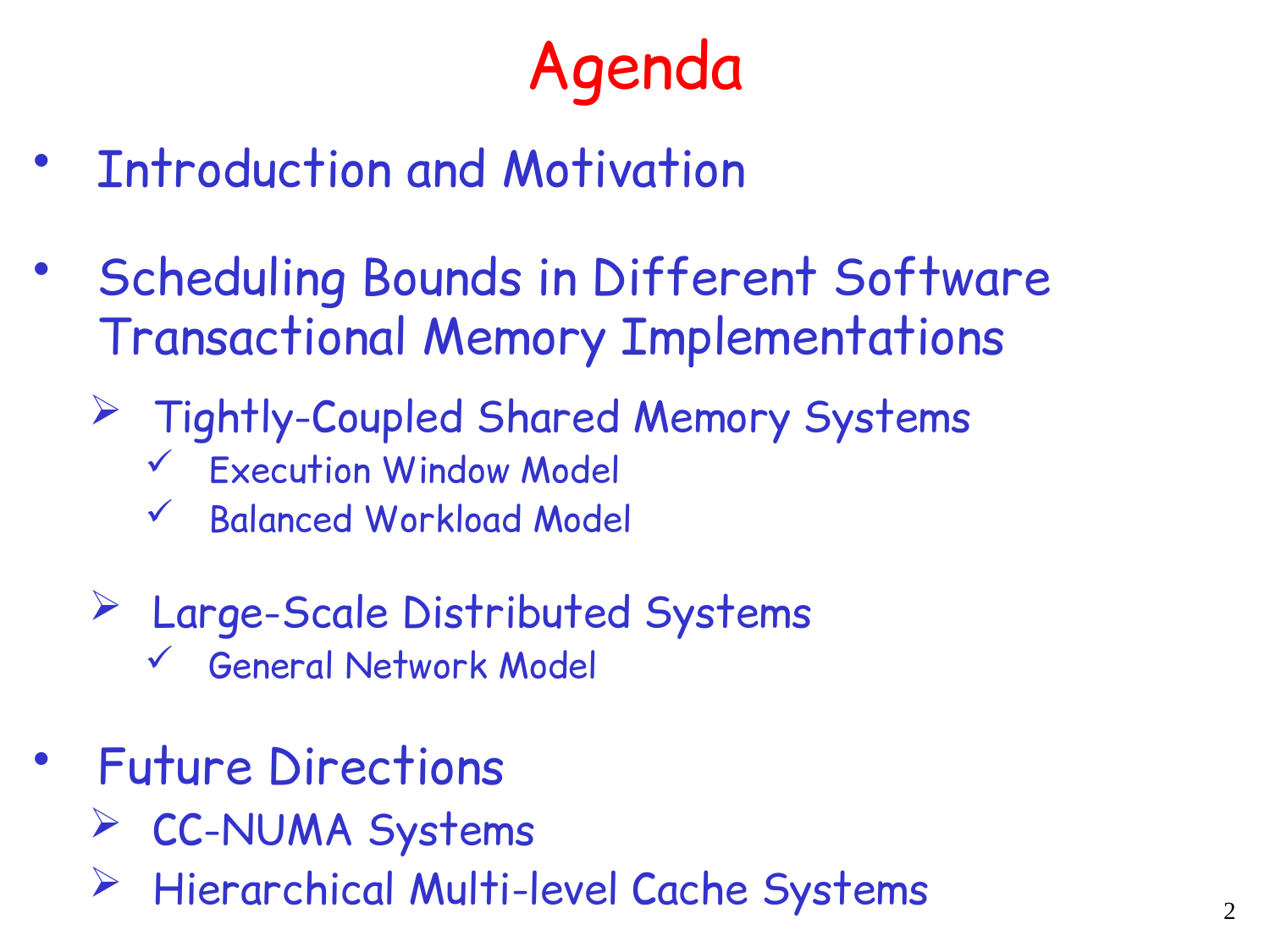

# Agenda
Introduction and Motivation

Scheduling Bounds in Different Software Transactional Memory Implementations

Tightly-Coupled Shared Memory Systems
Execution Window Model
Balanced Workload Model

Large-Scale Distributed Systems
General Network Model

Future Directions
CC-NUMA Systems
Hierarchical Multi-level Cache Systems

2